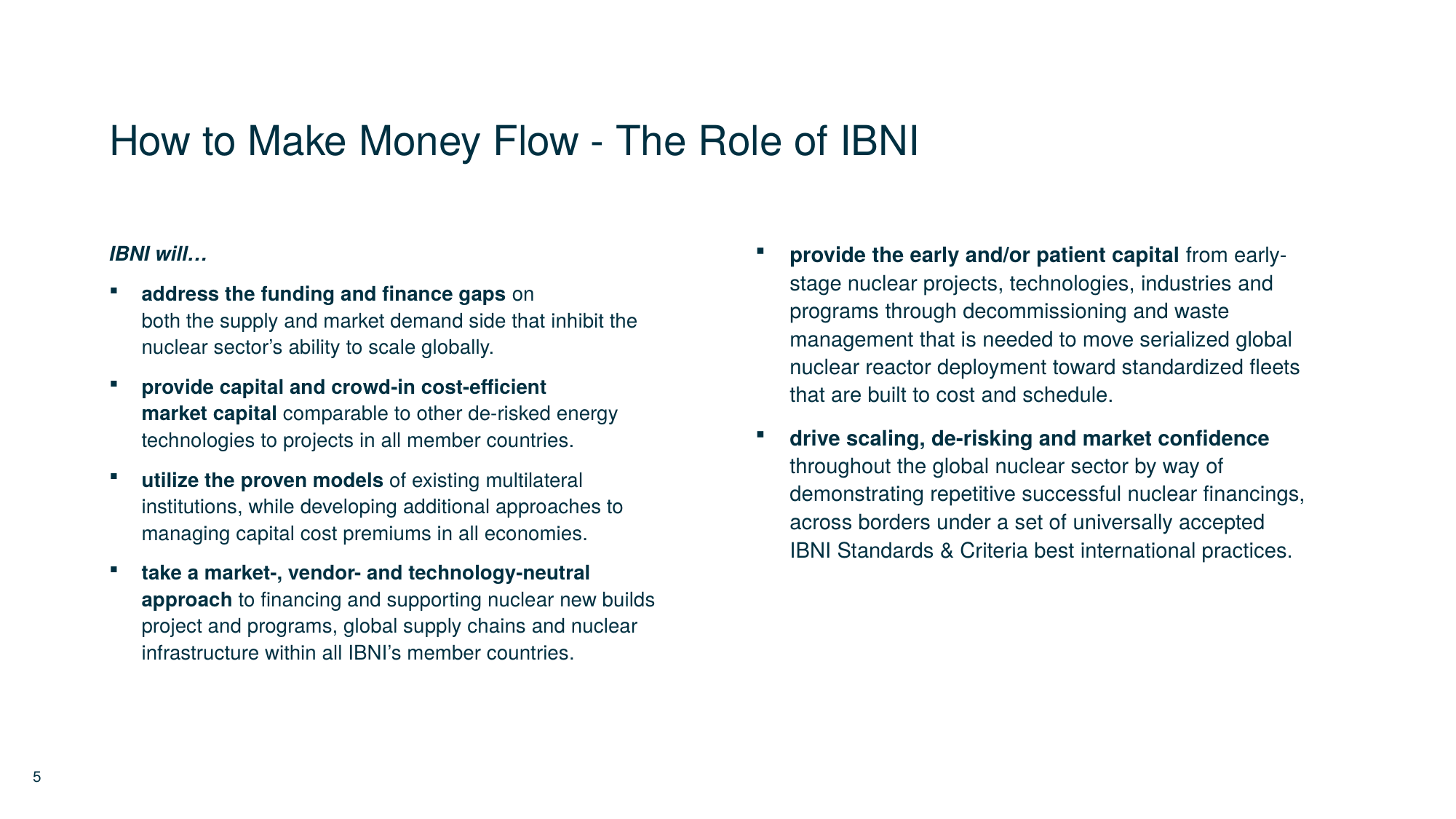

# How to Make Money Flow - The Role of IBNI
IBNI will…
address the funding and finance gaps on
both the supply and market demand side that inhibit the nuclear sector’s ability to scale globally.
provide capital and crowd-in cost-efficient
market capital comparable to other de-risked energy technologies to projects in all member countries.
utilize the proven models of existing multilateral institutions, while developing additional approaches to managing capital cost premiums in all economies.
take a market-, vendor- and technology-neutral approach to financing and supporting nuclear new builds project and programs, global supply chains and nuclear infrastructure within all IBNI’s member countries.
provide the early and/or patient capital from early-stage nuclear projects, technologies, industries and programs through decommissioning and waste management that is needed to move serialized global nuclear reactor deployment toward standardized fleets that are built to cost and schedule.
drive scaling, de-risking and market confidence throughout the global nuclear sector by way of demonstrating repetitive successful nuclear financings, across borders under a set of universally accepted IBNI Standards & Criteria best international practices.
5